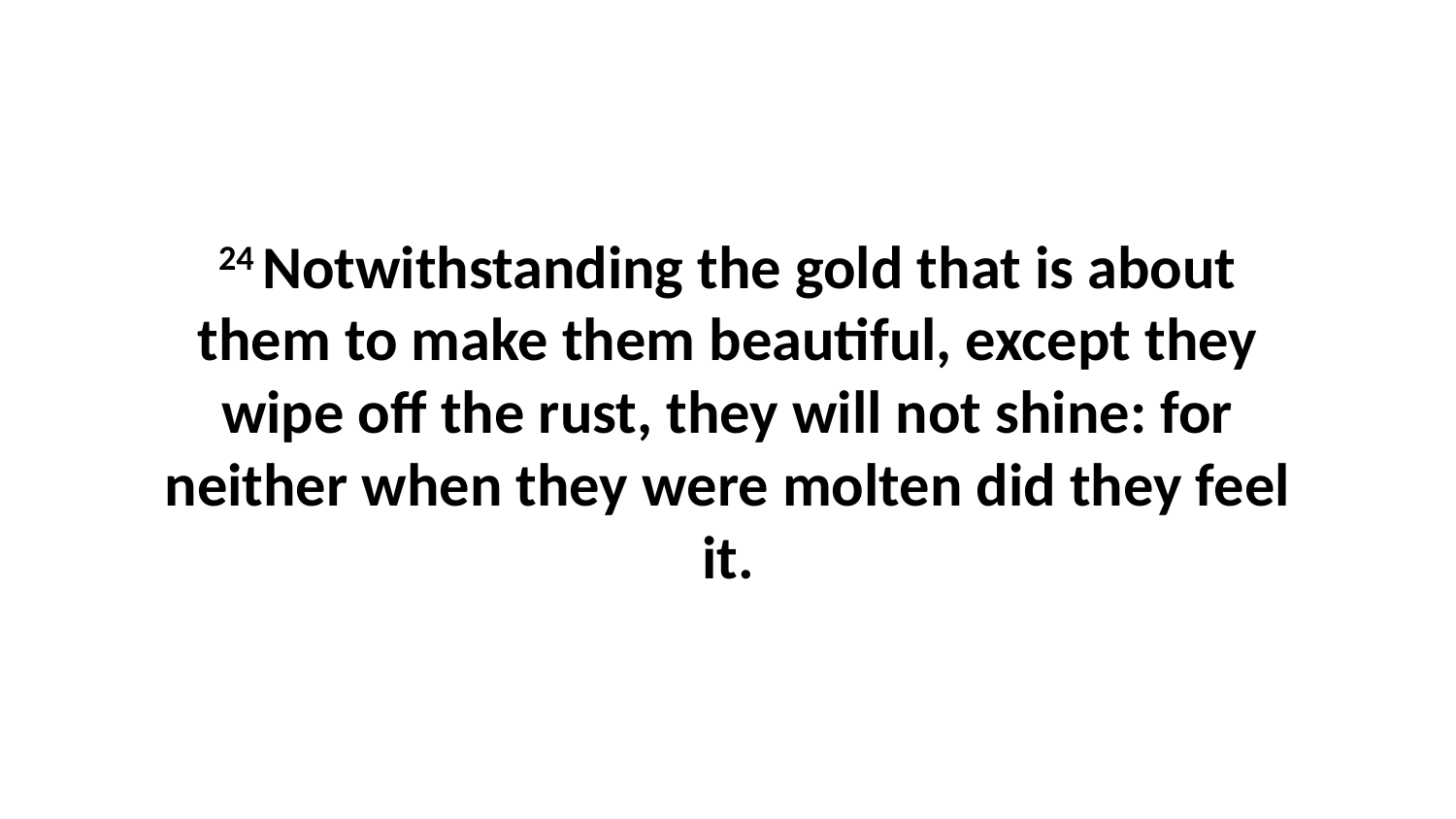

24 Notwithstanding the gold that is about them to make them beautiful, except they wipe off the rust, they will not shine: for neither when they were molten did they feel it.